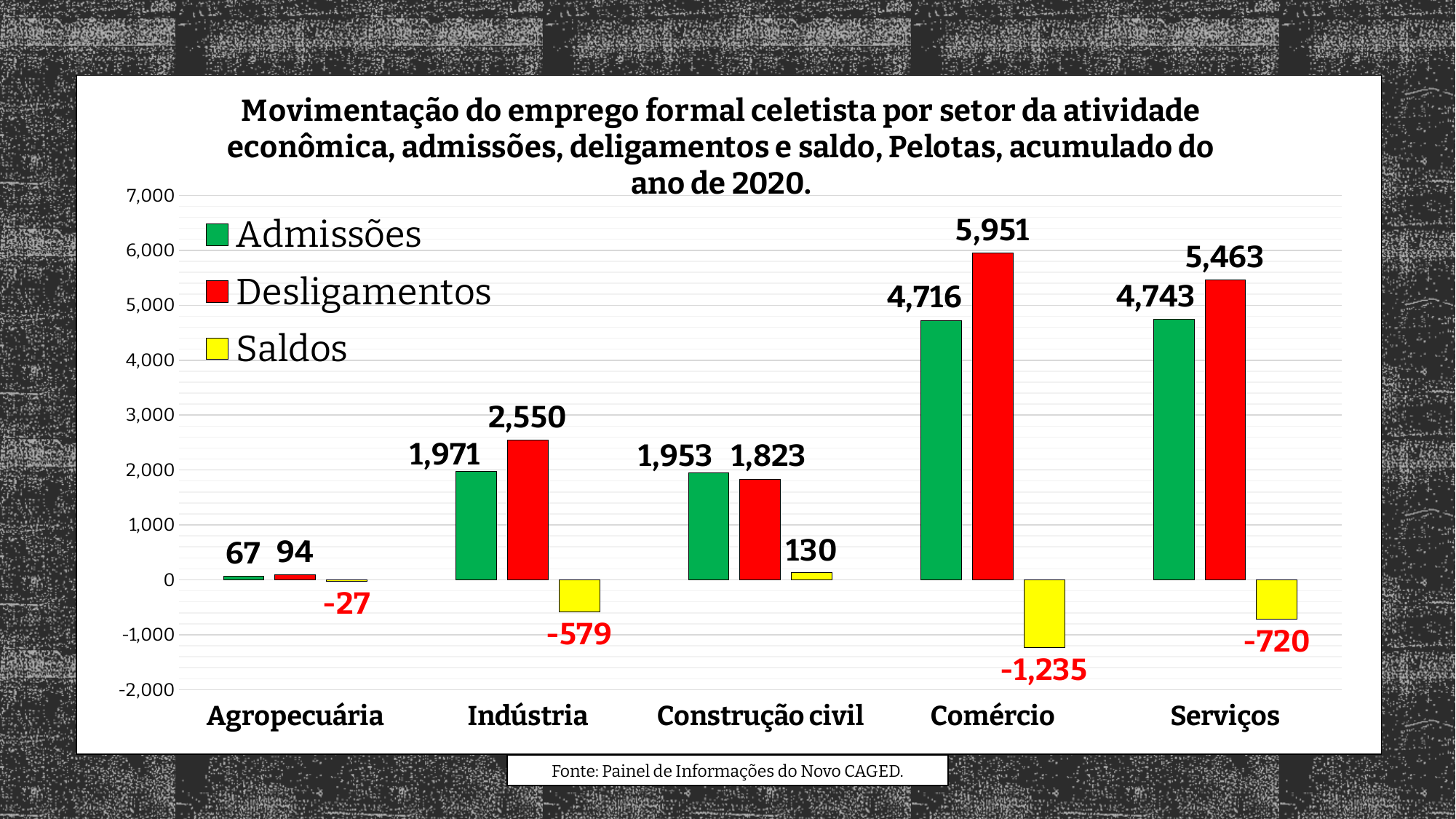

### Chart: Movimentação do emprego formal celetista por setor da atividade econômica, admissões, deligamentos e saldo, Pelotas, acumulado do ano de 2020.

| Category | Admissões | Desligamentos | Saldos |
|---|---|---|---|
| Agropecuária | 67.0 | 94.0 | -27.0 |
| Indústria | 1971.0 | 2550.0 | -579.0 |
| Construção civil | 1953.0 | 1823.0 | 130.0 |
| Comércio | 4716.0 | 5951.0 | -1235.0 |
| Serviços | 4743.0 | 5463.0 | -720.0 |
Fonte: Painel de Informações do Novo CAGED.